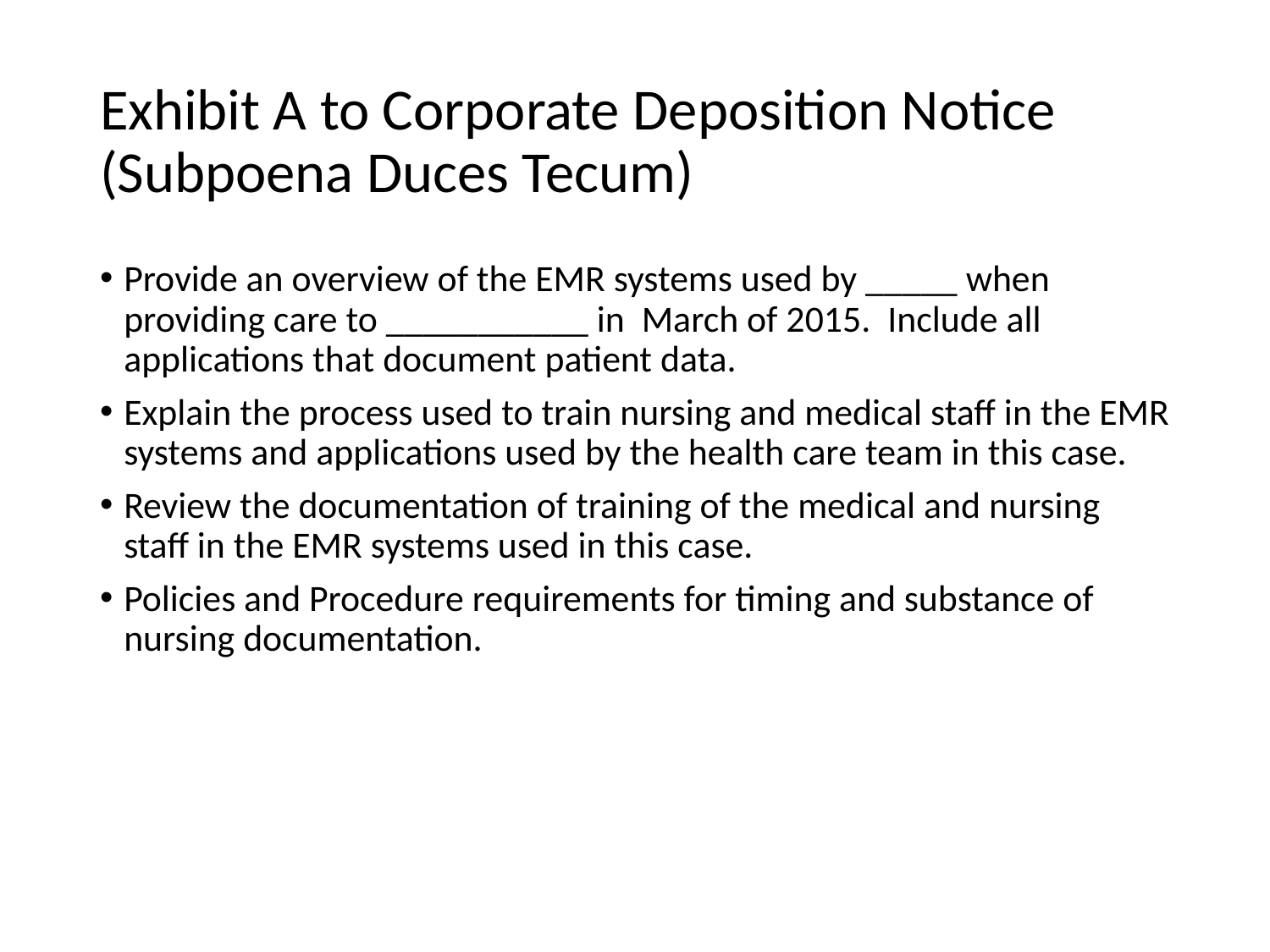

# Exhibit A to Corporate Deposition Notice (Subpoena Duces Tecum)
Provide an overview of the EMR systems used by _____ when providing care to ___________ in  March of 2015.  Include all applications that document patient data.
Explain the process used to train nursing and medical staff in the EMR systems and applications used by the health care team in this case.
Review the documentation of training of the medical and nursing staff in the EMR systems used in this case.
Policies and Procedure requirements for timing and substance of nursing documentation.